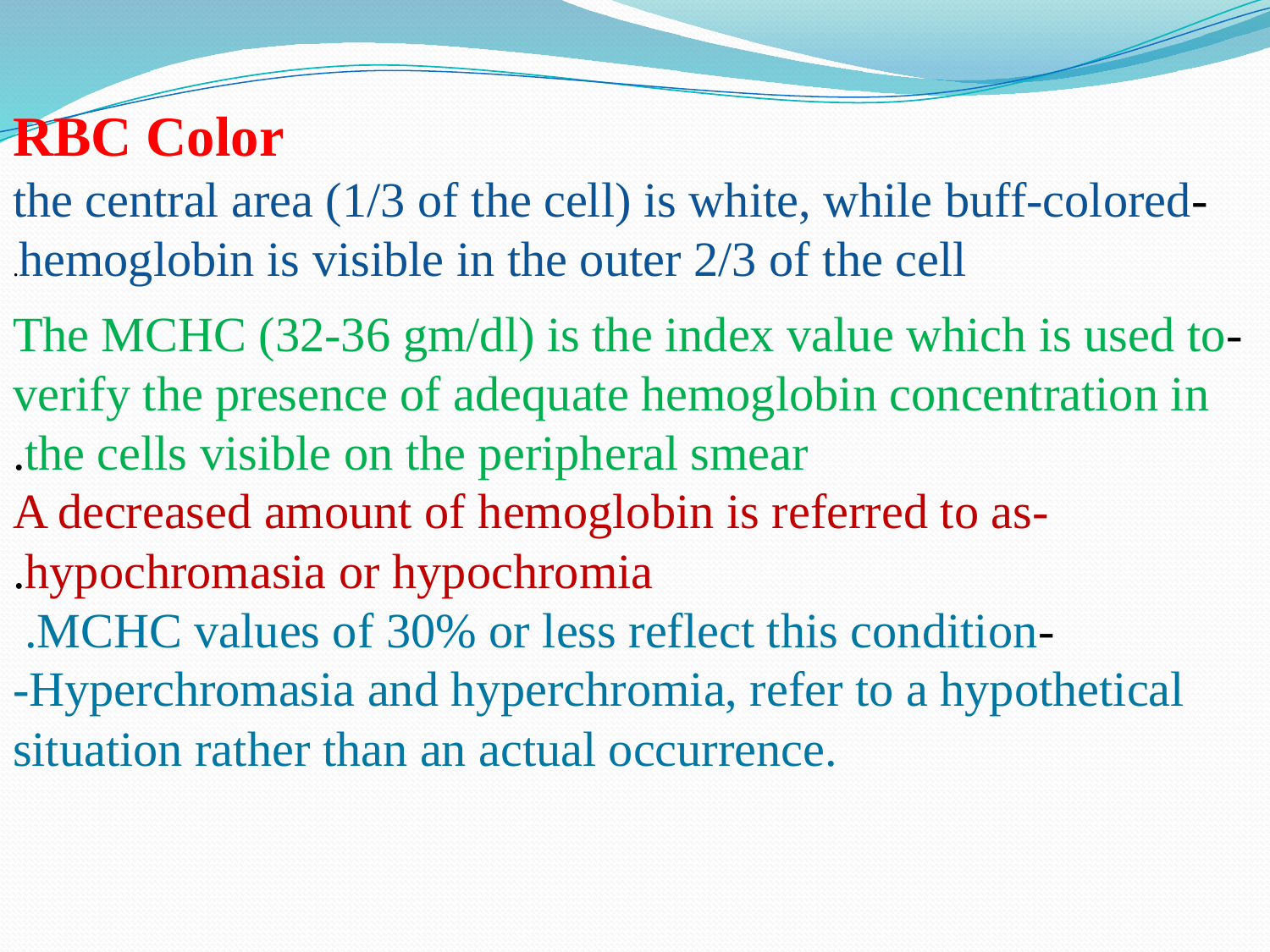

RBC Color
-the central area (1/3 of the cell) is white, while buff-colored hemoglobin is visible in the outer 2/3 of the cell.
-The MCHC (32-36 gm/dl) is the index value which is used to verify the presence of adequate hemoglobin concentration in the cells visible on the peripheral smear.
 -A decreased amount of hemoglobin is referred to as hypochromasia or hypochromia.
-MCHC values of 30% or less reflect this condition.
-Hyperchromasia and hyperchromia, refer to a hypothetical situation rather than an actual occurrence.